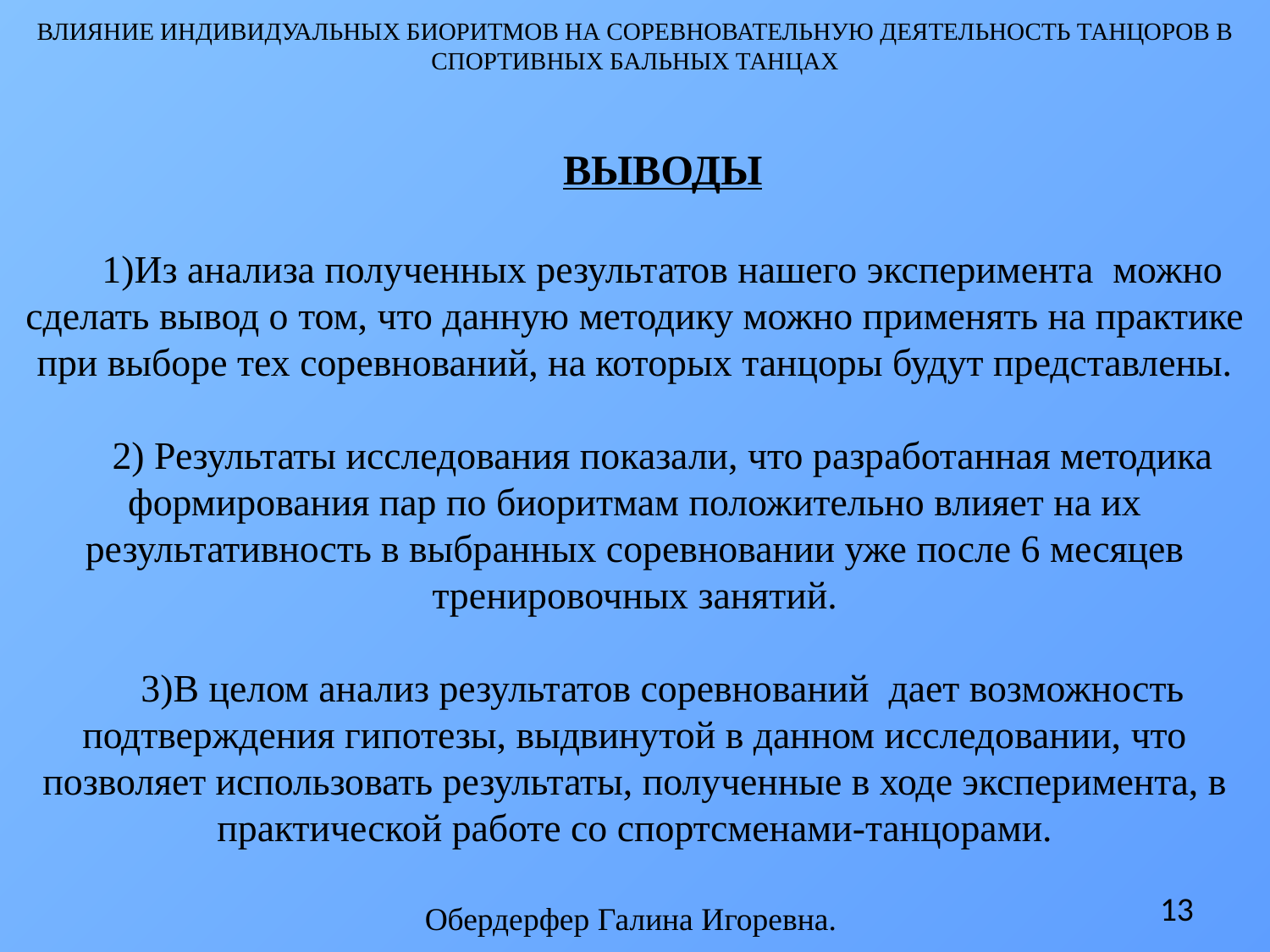

ВЛИЯНИЕ ИНДИВИДУАЛЬНЫХ БИОРИТМОВ НА СОРЕВНОВАТЕЛЬНУЮ ДЕЯТЕЛЬНОСТЬ ТАНЦОРОВ В СПОРТИВНЫХ БАЛЬНЫХ ТАНЦАХ
ВЫВОДЫ

Из анализа полученных результатов нашего эксперимента  можно сделать вывод о том, что данную методику можно применять на практике при выборе тех соревнований, на которых танцоры будут представлены.
2) Результаты исследования показали, что разработанная методика формирования пар по биоритмам положительно влияет на их результативность в выбранных соревновании уже после 6 месяцев тренировочных занятий.
3)В целом анализ результатов соревнований  дает возможность подтверждения гипотезы, выдвинутой в данном исследовании, что позволяет использовать результаты, полученные в ходе эксперимента, в практической работе со спортсменами-танцорами.
13
Обердерфер Галина Игоревна.